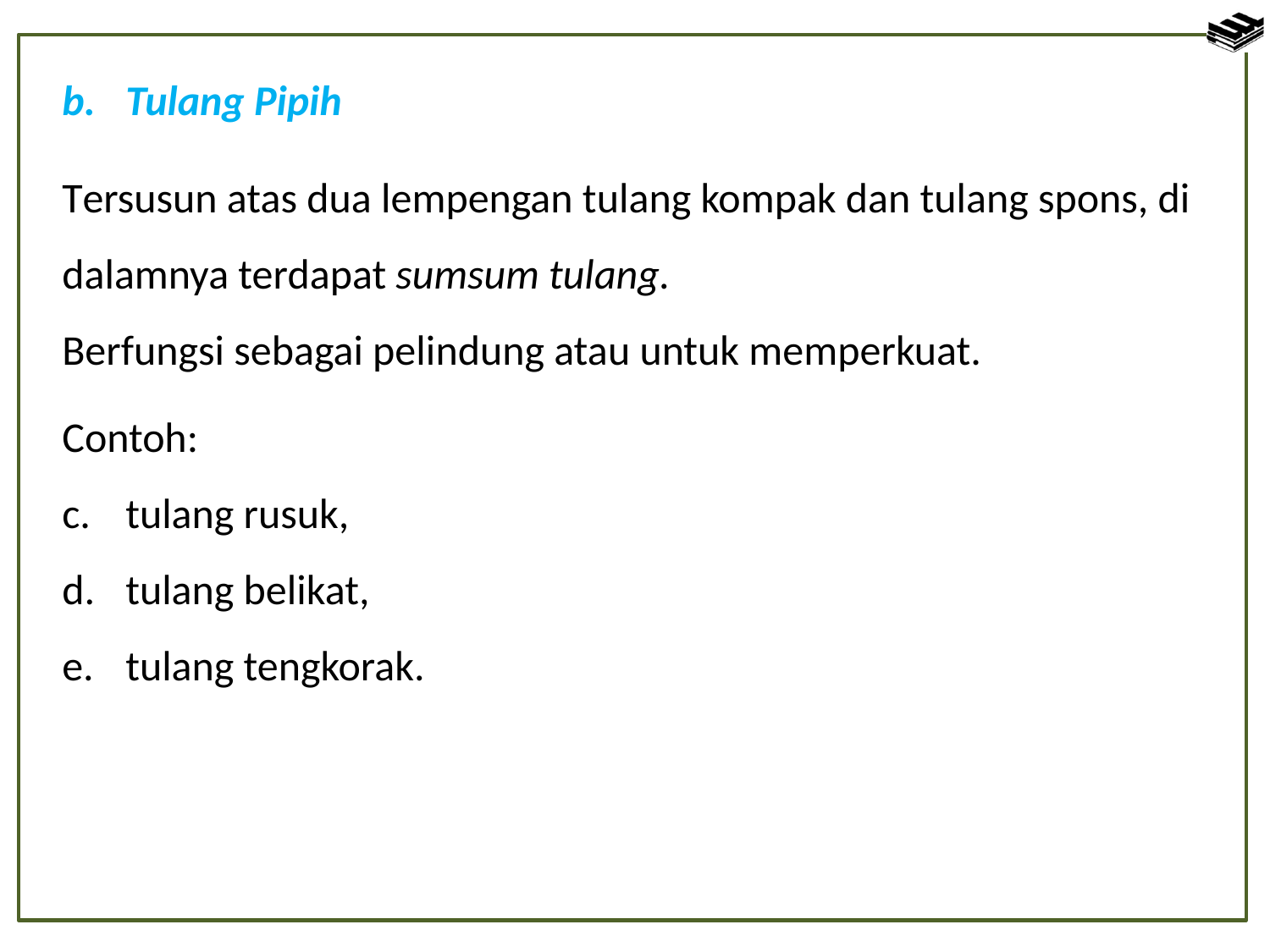

Tulang Pipih
Tersusun atas dua lempengan tulang kompak dan tulang spons, di dalamnya terdapat sumsum tulang.
Berfungsi sebagai pelindung atau untuk memperkuat.
Contoh:
tulang rusuk,
tulang belikat,
tulang tengkorak.